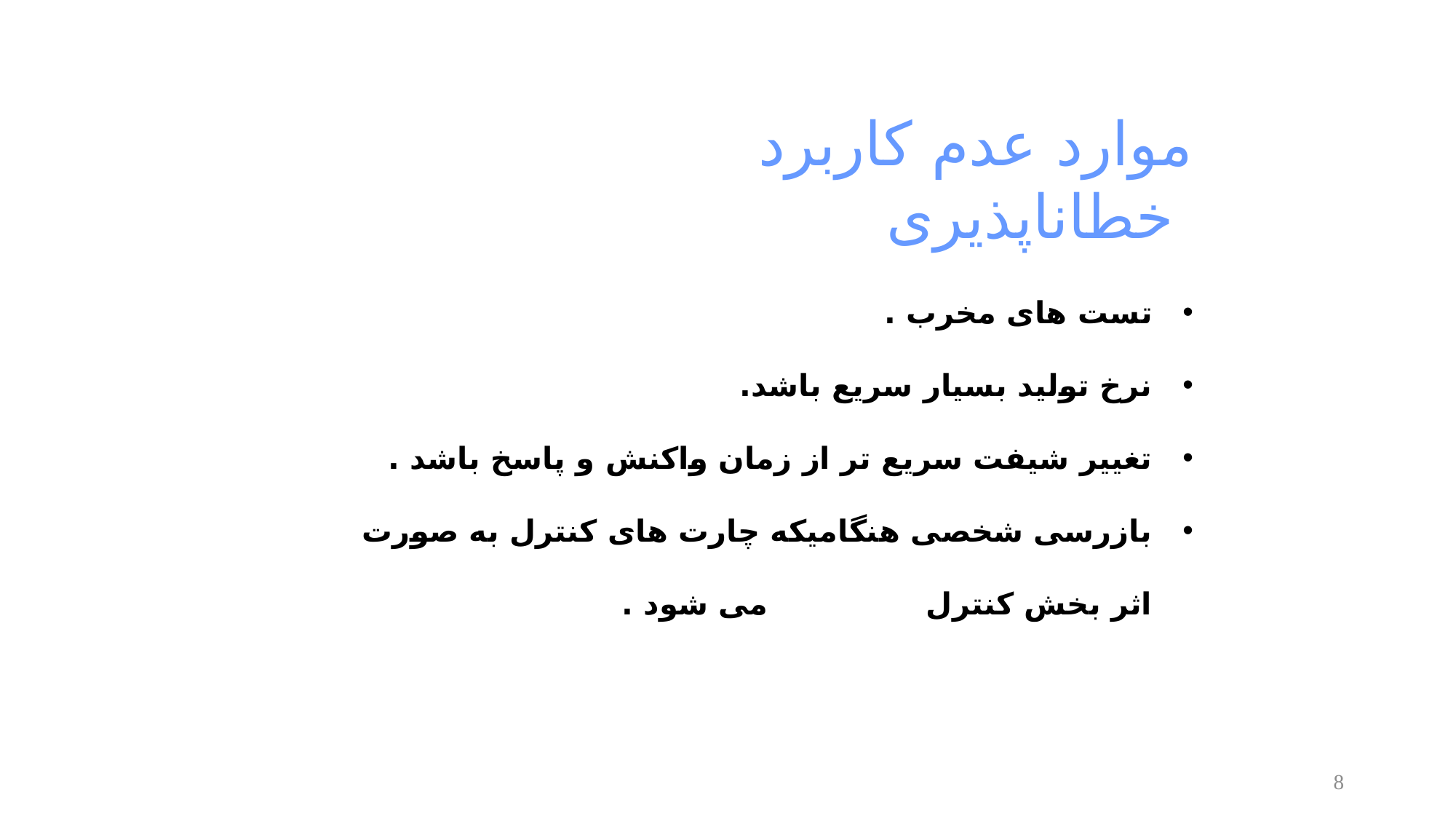

موارد عدم کاربرد خطاناپذیری

تست های مخرب .
نرخ تولید بسیار سریع باشد.
تغییر شیفت سریع تر از زمان واکنش و پاسخ باشد .
بازرسی شخصی هنگامیکه چارت های کنترل به صورت اثر بخش کنترل               می شود .

8